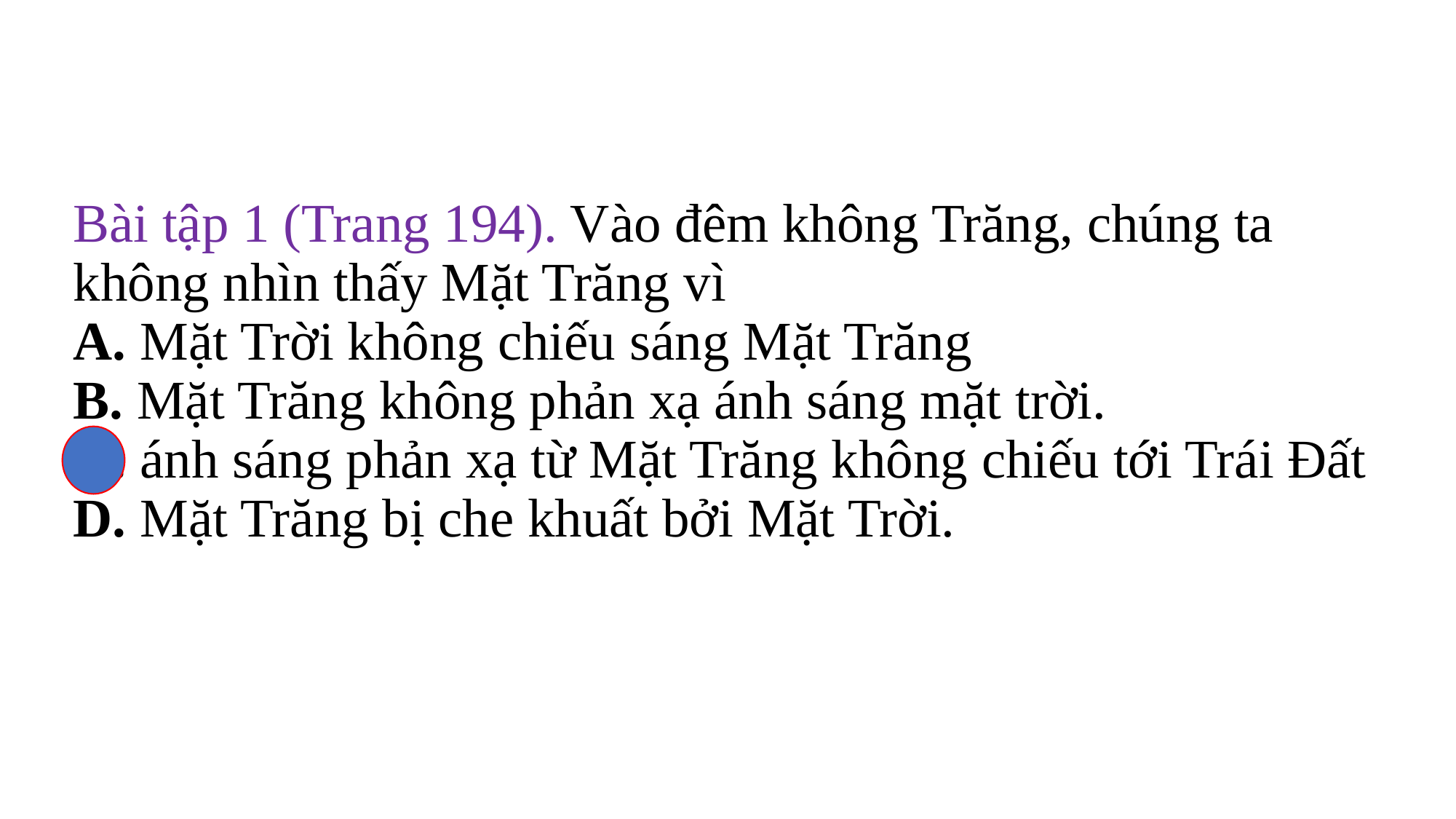

# Bài tập 1 (Trang 194). Vào đêm không Trăng, chúng ta không nhìn thấy Mặt Trăng vì A. Mặt Trời không chiếu sáng Mặt Trăng B. Mặt Trăng không phản xạ ánh sáng mặt trời. C. ánh sáng phản xạ từ Mặt Trăng không chiếu tới Trái Đất D. Mặt Trăng bị che khuất bởi Mặt Trời.